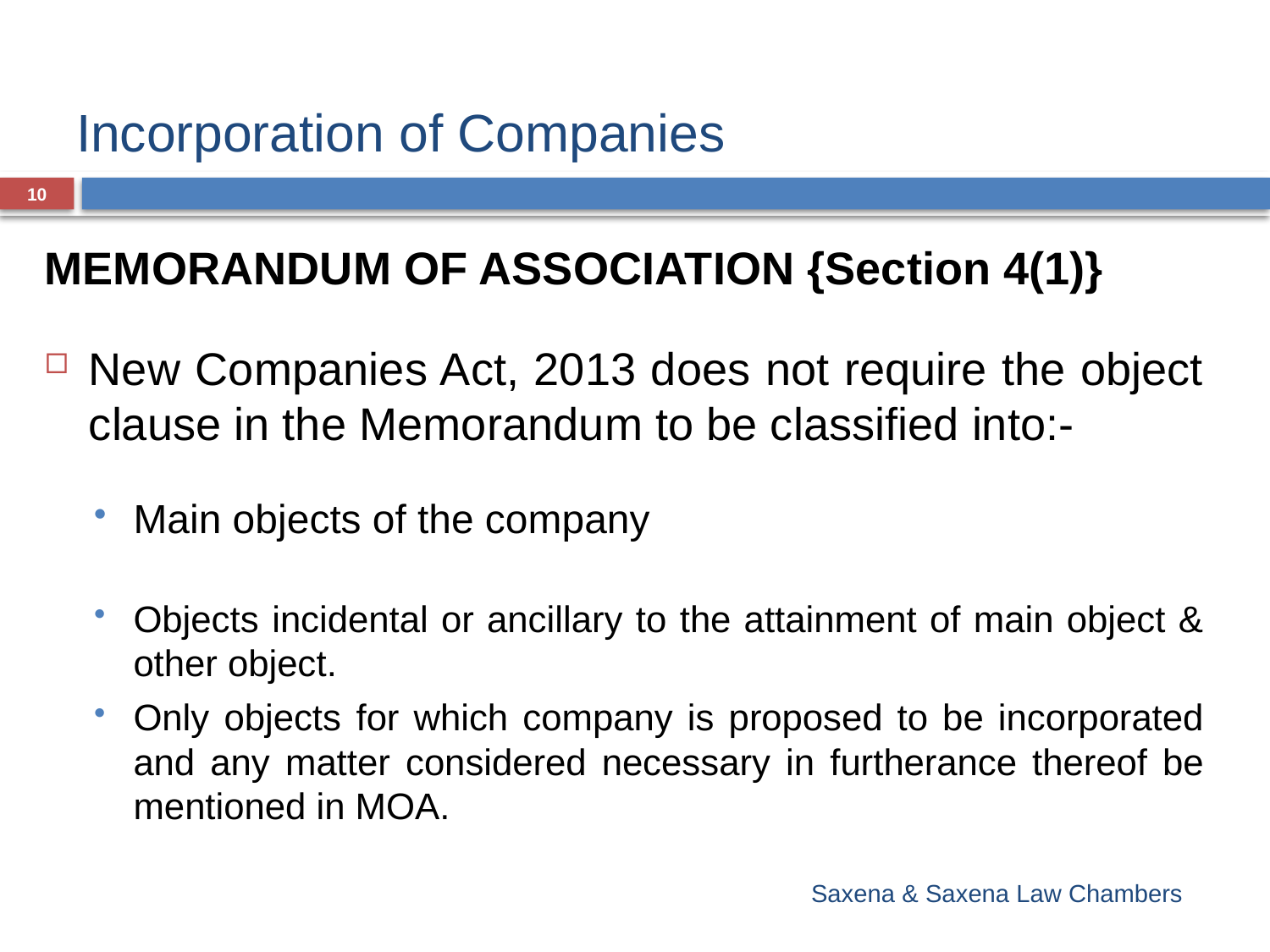

# Incorporation of Companies
10
MEMORANDUM OF ASSOCIATION {Section 4(1)}

New Companies Act, 2013 does not require the object clause in the Memorandum to be classified into:-

Main objects of the company

Objects incidental or ancillary to the attainment of main object & other object.
Only objects for which company is proposed to be incorporated and any matter considered necessary in furtherance thereof be mentioned in MOA.

Saxena & Saxena Law Chambers